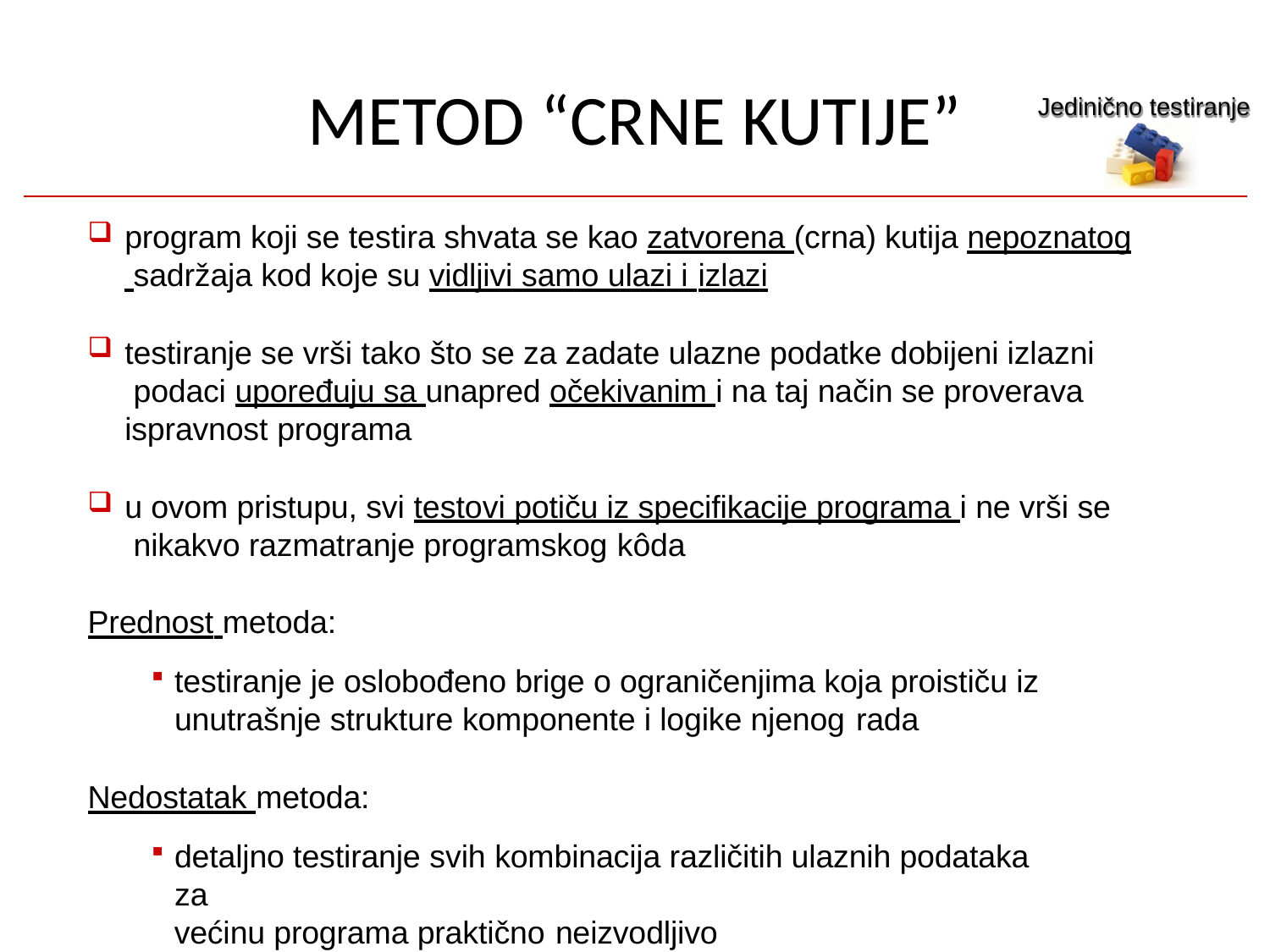

# METOD “CRNE KUTIJE”

Jedinično testiranje

program koji se testira shvata se kao zatvorena (crna) kutija nepoznatog  sadržaja kod koje su vidljivi samo ulazi i izlazi

testiranje se vrši tako što se za zadate ulazne podatke dobijeni izlazni  podaci upoređuju sa unapred očekivanim i na taj način se proverava  ispravnost programa

u ovom pristupu, svi testovi potiču iz specifikacije programa i ne vrši se  nikakvo razmatranje programskog kôda

Prednost metoda:
testiranje je oslobođeno brige o ograničenjima koja proističu iz  unutrašnje strukture komponente i logike njenog rada

Nedostatak metoda:
detaljno testiranje svih kombinacija različitih ulaznih podataka za
većinu programa praktično neizvodljivo